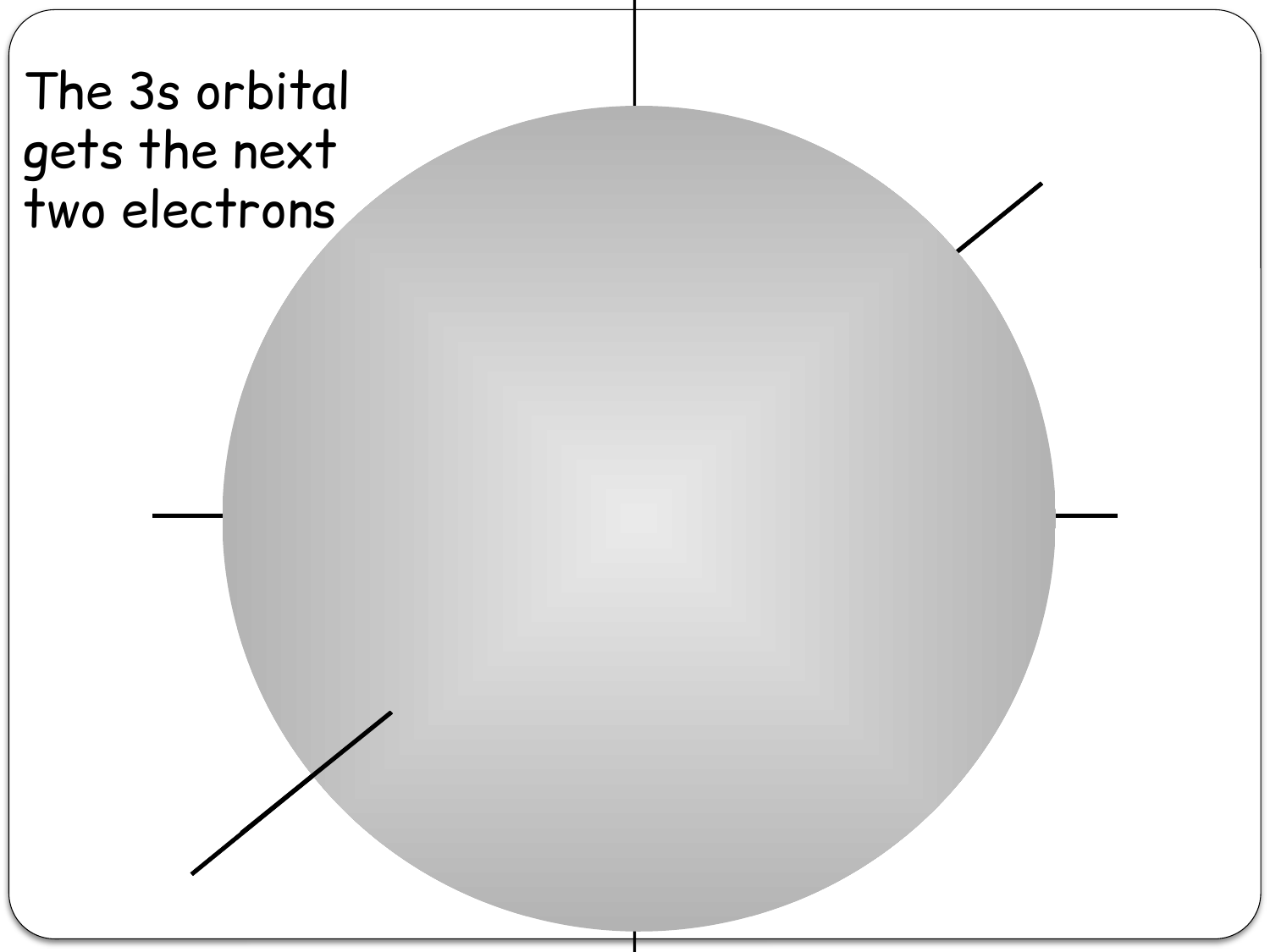

The 3s orbital
gets the next
two electrons